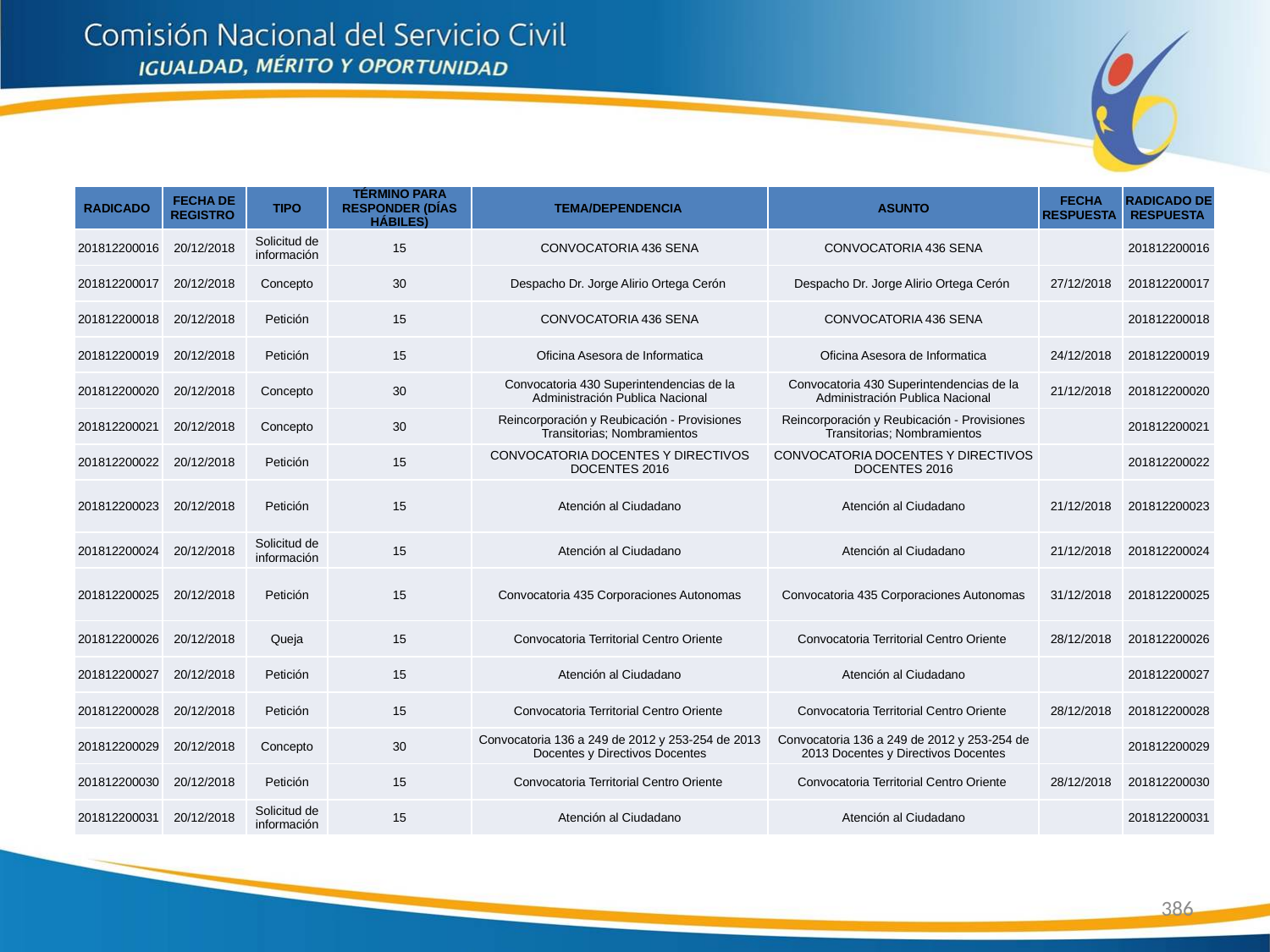

| RADICADO | FECHA DE REGISTRO | TIPO | TÉRMINO PARA RESPONDER (DÍAS HÁBILES) | TEMA/DEPENDENCIA | ASUNTO | FECHA RESPUESTA | RADICADO DE RESPUESTA |
| --- | --- | --- | --- | --- | --- | --- | --- |
| 201812200016 | 20/12/2018 | Solicitud de información | 15 | CONVOCATORIA 436 SENA | CONVOCATORIA 436 SENA |  | 201812200016 |
| 201812200017 | 20/12/2018 | Concepto | 30 | Despacho Dr. Jorge Alirio Ortega Cerón | Despacho Dr. Jorge Alirio Ortega Cerón | 27/12/2018 | 201812200017 |
| 201812200018 | 20/12/2018 | Petición | 15 | CONVOCATORIA 436 SENA | CONVOCATORIA 436 SENA |  | 201812200018 |
| 201812200019 | 20/12/2018 | Petición | 15 | Oficina Asesora de Informatica | Oficina Asesora de Informatica | 24/12/2018 | 201812200019 |
| 201812200020 | 20/12/2018 | Concepto | 30 | Convocatoria 430 Superintendencias de la Administración Publica Nacional | Convocatoria 430 Superintendencias de la Administración Publica Nacional | 21/12/2018 | 201812200020 |
| 201812200021 | 20/12/2018 | Concepto | 30 | Reincorporación y Reubicación - Provisiones Transitorias; Nombramientos | Reincorporación y Reubicación - Provisiones Transitorias; Nombramientos |  | 201812200021 |
| 201812200022 | 20/12/2018 | Petición | 15 | CONVOCATORIA DOCENTES Y DIRECTIVOS DOCENTES 2016 | CONVOCATORIA DOCENTES Y DIRECTIVOS DOCENTES 2016 |  | 201812200022 |
| 201812200023 | 20/12/2018 | Petición | 15 | Atención al Ciudadano | Atención al Ciudadano | 21/12/2018 | 201812200023 |
| 201812200024 | 20/12/2018 | Solicitud de información | 15 | Atención al Ciudadano | Atención al Ciudadano | 21/12/2018 | 201812200024 |
| 201812200025 | 20/12/2018 | Petición | 15 | Convocatoria 435 Corporaciones Autonomas | Convocatoria 435 Corporaciones Autonomas | 31/12/2018 | 201812200025 |
| 201812200026 | 20/12/2018 | Queja | 15 | Convocatoria Territorial Centro Oriente | Convocatoria Territorial Centro Oriente | 28/12/2018 | 201812200026 |
| 201812200027 | 20/12/2018 | Petición | 15 | Atención al Ciudadano | Atención al Ciudadano |  | 201812200027 |
| 201812200028 | 20/12/2018 | Petición | 15 | Convocatoria Territorial Centro Oriente | Convocatoria Territorial Centro Oriente | 28/12/2018 | 201812200028 |
| 201812200029 | 20/12/2018 | Concepto | 30 | Convocatoria 136 a 249 de 2012 y 253-254 de 2013 Docentes y Directivos Docentes | Convocatoria 136 a 249 de 2012 y 253-254 de 2013 Docentes y Directivos Docentes |  | 201812200029 |
| 201812200030 | 20/12/2018 | Petición | 15 | Convocatoria Territorial Centro Oriente | Convocatoria Territorial Centro Oriente | 28/12/2018 | 201812200030 |
| 201812200031 | 20/12/2018 | Solicitud de información | 15 | Atención al Ciudadano | Atención al Ciudadano |  | 201812200031 |
386